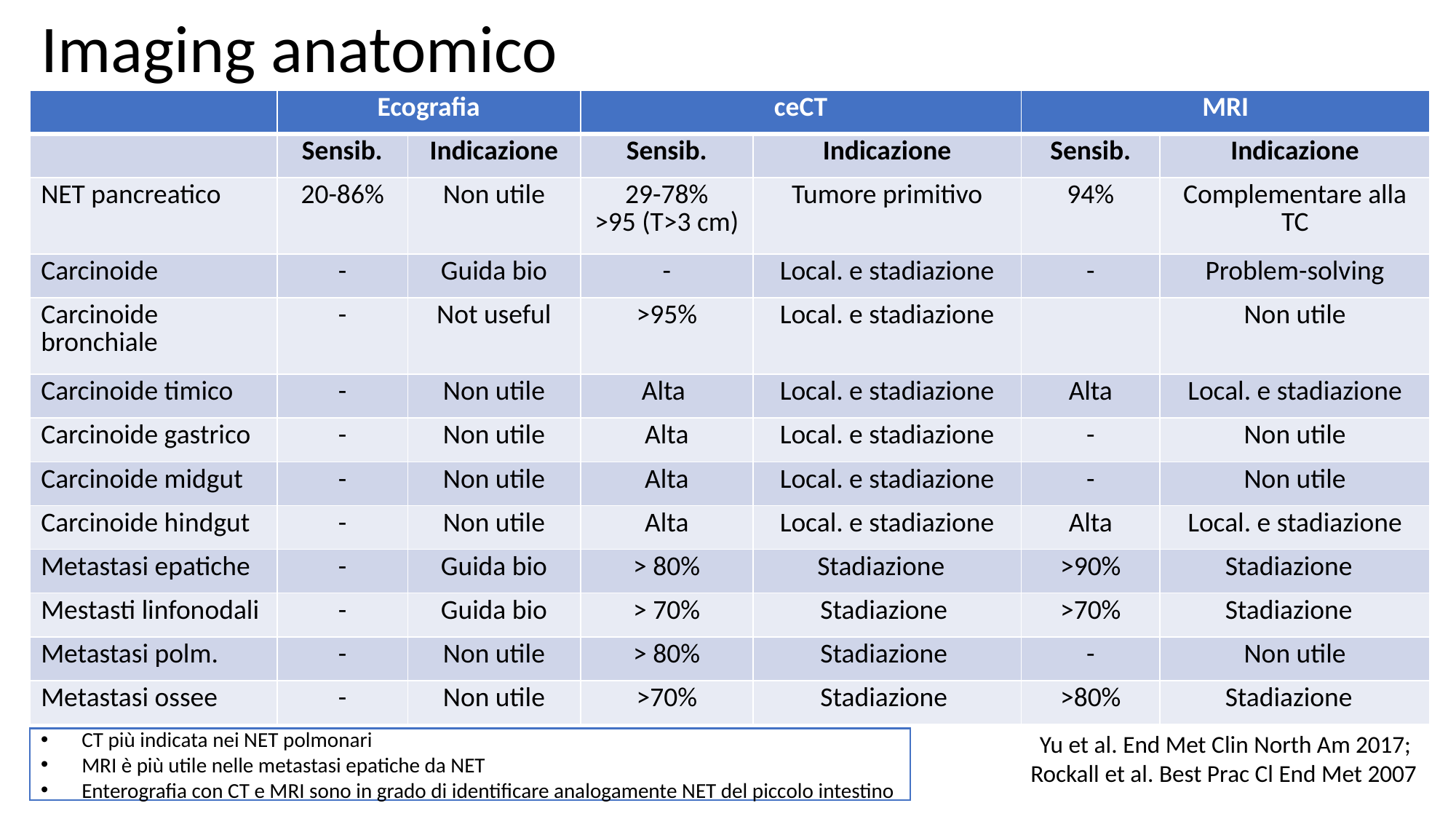

# Imaging anatomico
|  | Ecografia |  | ceCT |  | MRI |  |
| --- | --- | --- | --- | --- | --- | --- |
|  | Sensib. | Indicazione | Sensib. | Indicazione | Sensib. | Indicazione |
| NET pancreatico | 20-86% | Non utile | 29-78% >95 (T>3 cm) | Tumore primitivo | 94% | Complementare alla TC |
| Carcinoide | - | Guida bio | - | Local. e stadiazione | - | Problem-solving |
| Carcinoide bronchiale | - | Not useful | >95% | Local. e stadiazione |  | Non utile |
| Carcinoide timico | - | Non utile | Alta | Local. e stadiazione | Alta | Local. e stadiazione |
| Carcinoide gastrico | - | Non utile | Alta | Local. e stadiazione | - | Non utile |
| Carcinoide midgut | - | Non utile | Alta | Local. e stadiazione | - | Non utile |
| Carcinoide hindgut | - | Non utile | Alta | Local. e stadiazione | Alta | Local. e stadiazione |
| Metastasi epatiche | - | Guida bio | > 80% | Stadiazione | >90% | Stadiazione |
| Mestasti linfonodali | - | Guida bio | > 70% | Stadiazione | >70% | Stadiazione |
| Metastasi polm. | - | Non utile | > 80% | Stadiazione | - | Non utile |
| Metastasi ossee | - | Non utile | >70% | Stadiazione | >80% | Stadiazione |
Yu et al. End Met Clin North Am 2017;
Rockall et al. Best Prac Cl End Met 2007
CT più indicata nei NET polmonari
MRI è più utile nelle metastasi epatiche da NET
Enterografia con CT e MRI sono in grado di identificare analogamente NET del piccolo intestino